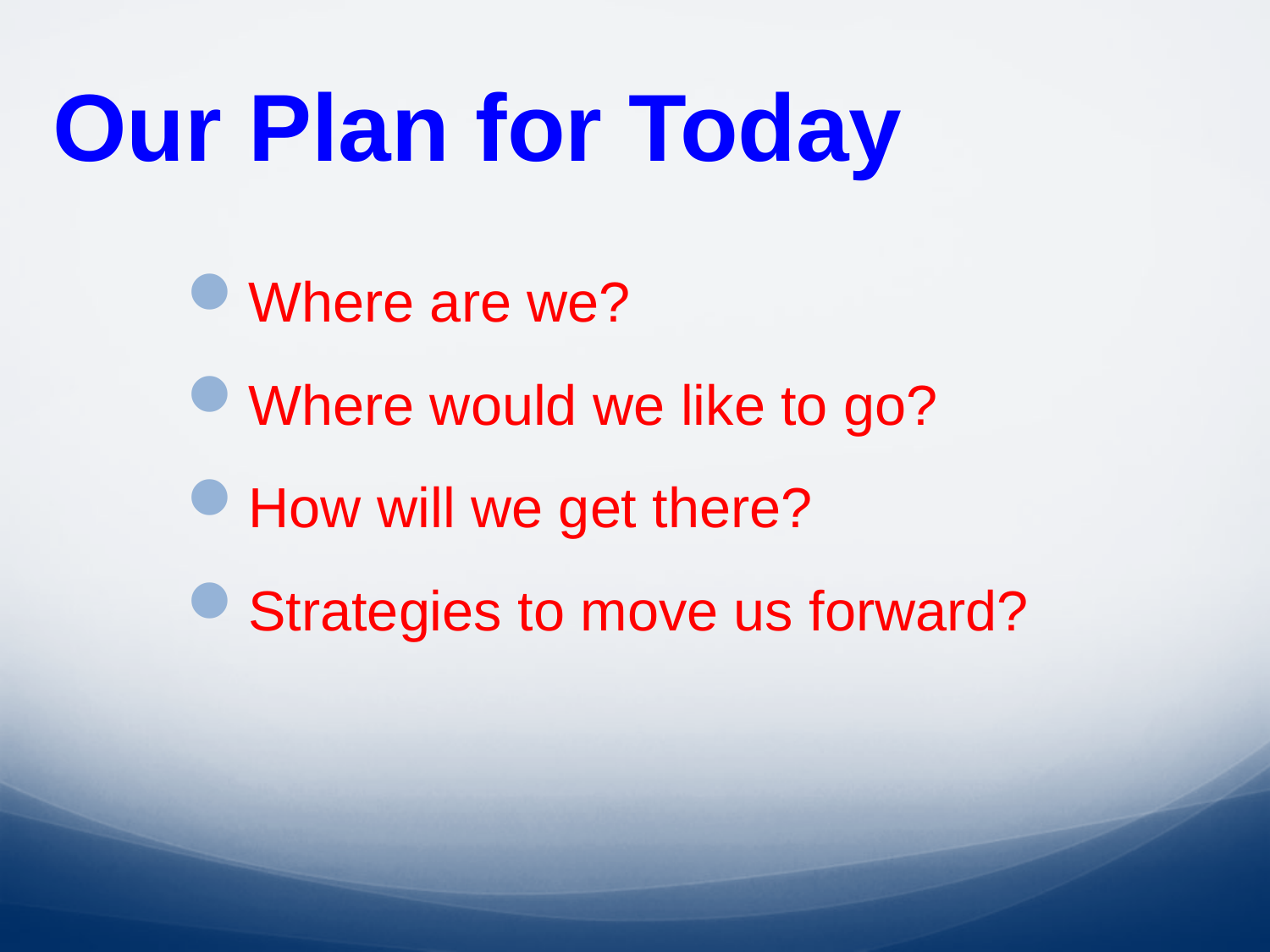

# Our Plan for Today
Where are we?
Where would we like to go?
How will we get there?
Strategies to move us forward?